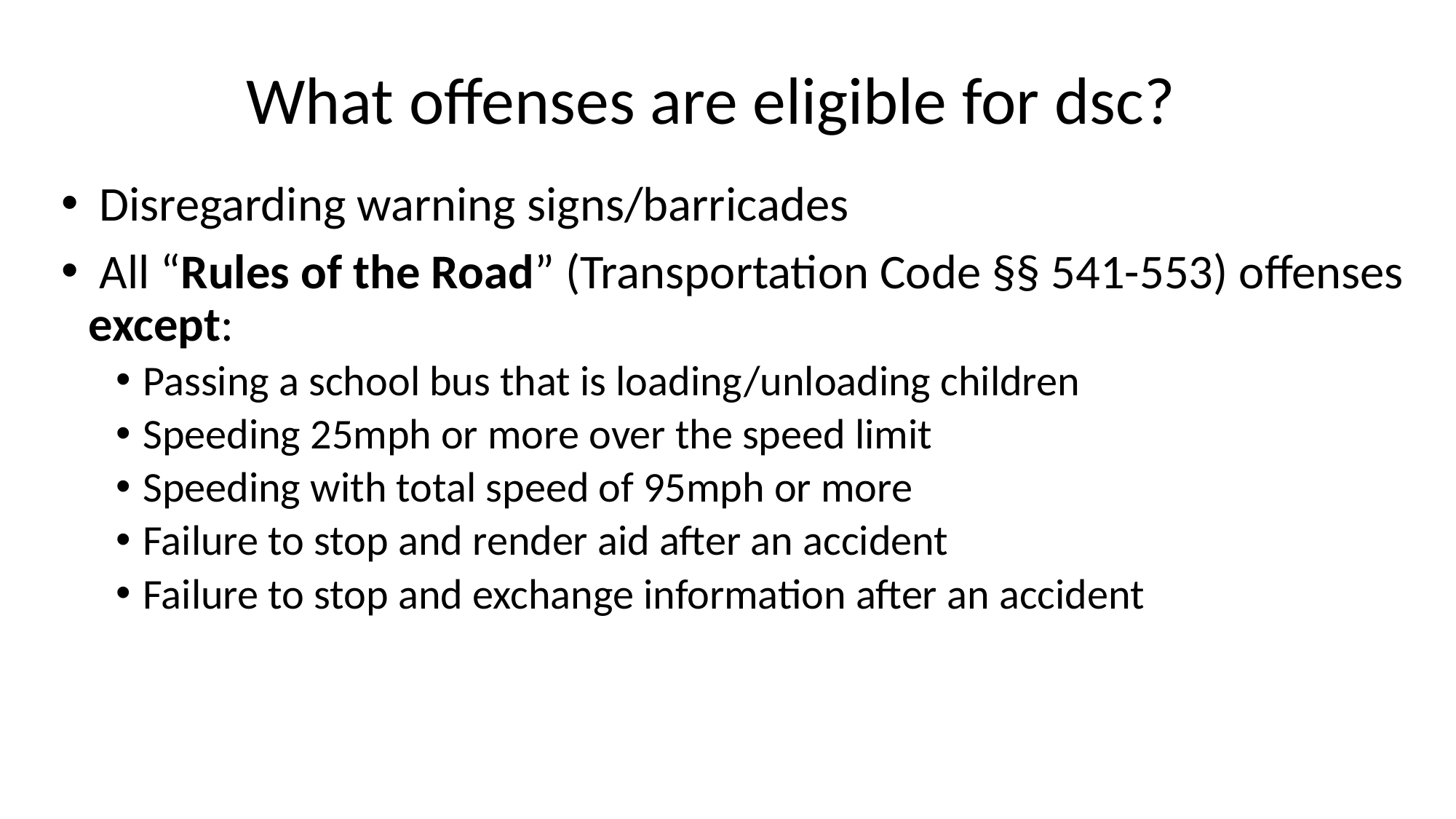

# What offenses are eligible for dsc?
 Disregarding warning signs/barricades
 All “Rules of the Road” (Transportation Code §§ 541-553) offenses except:
Passing a school bus that is loading/unloading children
Speeding 25mph or more over the speed limit
Speeding with total speed of 95mph or more
Failure to stop and render aid after an accident
Failure to stop and exchange information after an accident